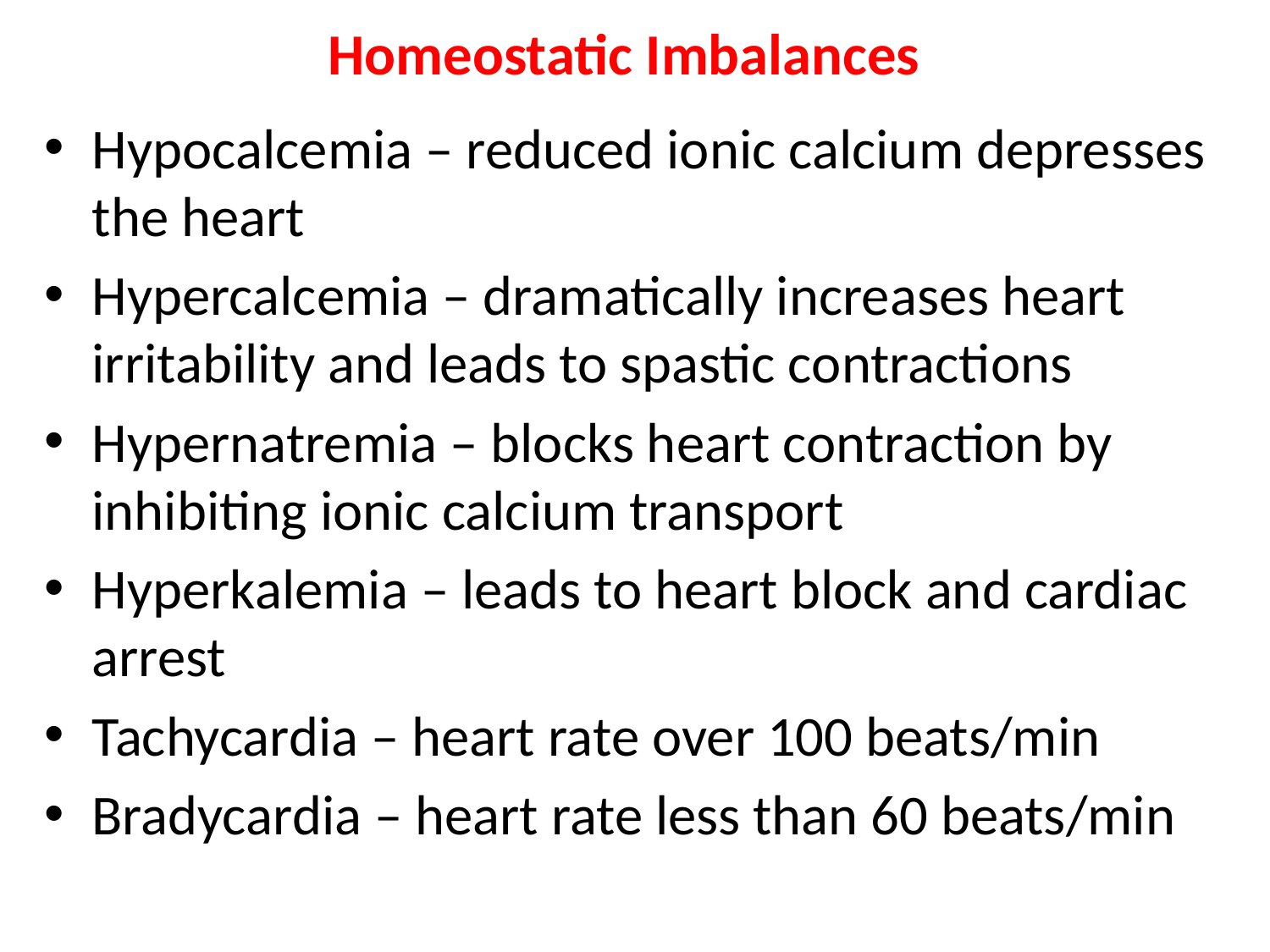

# Homeostatic Imbalances
Hypocalcemia – reduced ionic calcium depresses the heart
Hypercalcemia – dramatically increases heart irritability and leads to spastic contractions
Hypernatremia – blocks heart contraction by inhibiting ionic calcium transport
Hyperkalemia – leads to heart block and cardiac arrest
Tachycardia – heart rate over 100 beats/min
Bradycardia – heart rate less than 60 beats/min